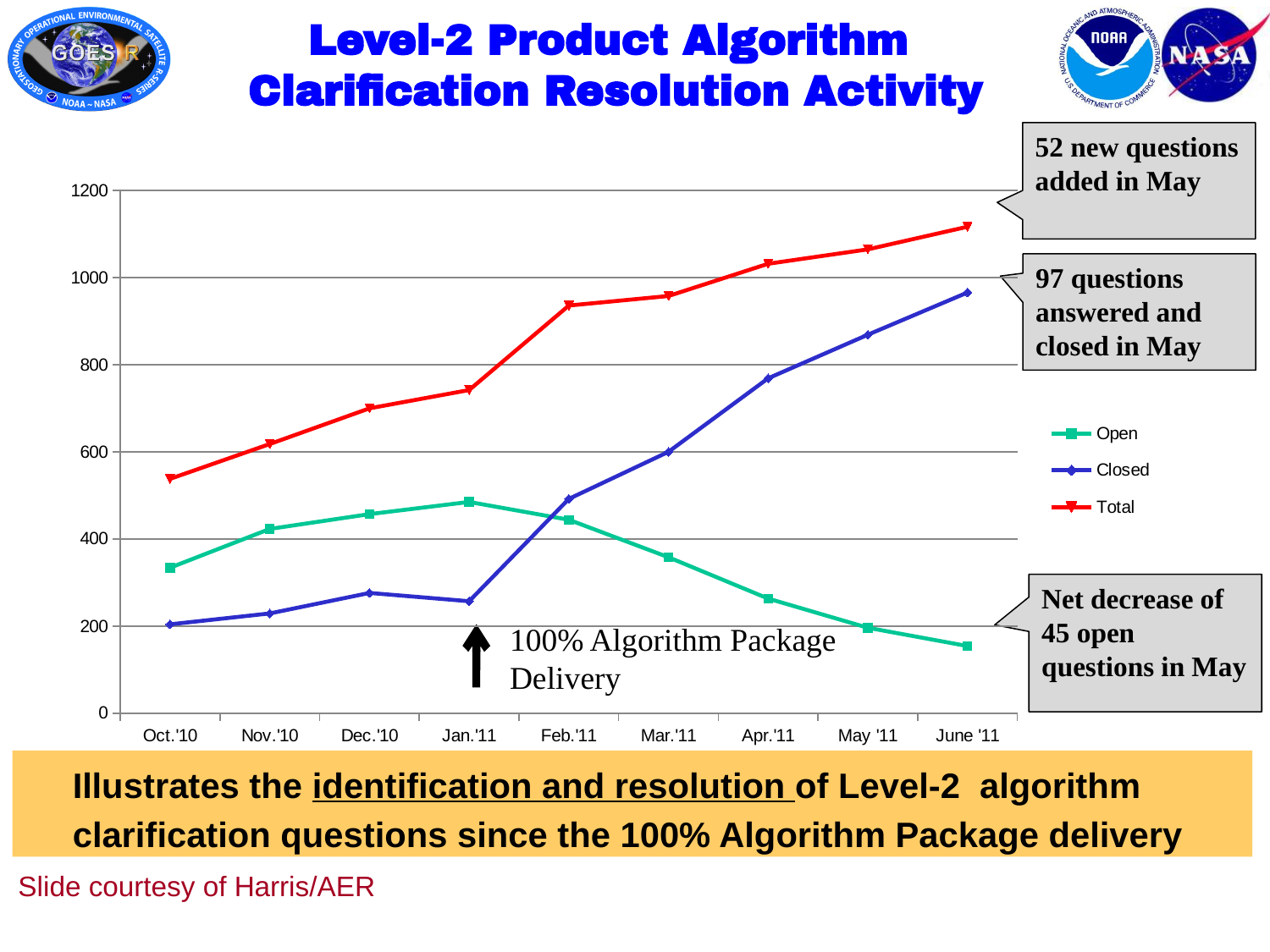

# Level-2 Product Algorithm Clarification Resolution Activity

### Chart: Open/Closed - Level 2

| Category | Open | Closed | Total |
|---|---|---|---|
| Oct.'10 | 334.0 | 204.0 | 538.0 |
| Nov.'10 | 423.0 | 229.0 | 618.0 |
| Dec.'10 | 457.0 | 276.0 | 700.0 |
| Jan.'11 | 485.0 | 257.0 | 742.0 |
| Feb.'11 | 444.0 | 492.0 | 936.0 |
| Mar.'11 | 358.0 | 600.0 | 958.0 |
| Apr.'11 | 263.0 | 769.0 | 1032.0 |
| May '11 | 196.0 | 869.0 | 1065.0 |
| June '11 | 154.0 | 966.0 | 1117.0 |
52 new questions added in May
97 questions answered and  closed in May
Net decrease of 45 open questions in May
100% Algorithm Package Delivery
	Illustrates the identification and resolution of Level-2  algorithm clarification questions since the 100% Algorithm Package delivery

Slide courtesy of Harris/AER